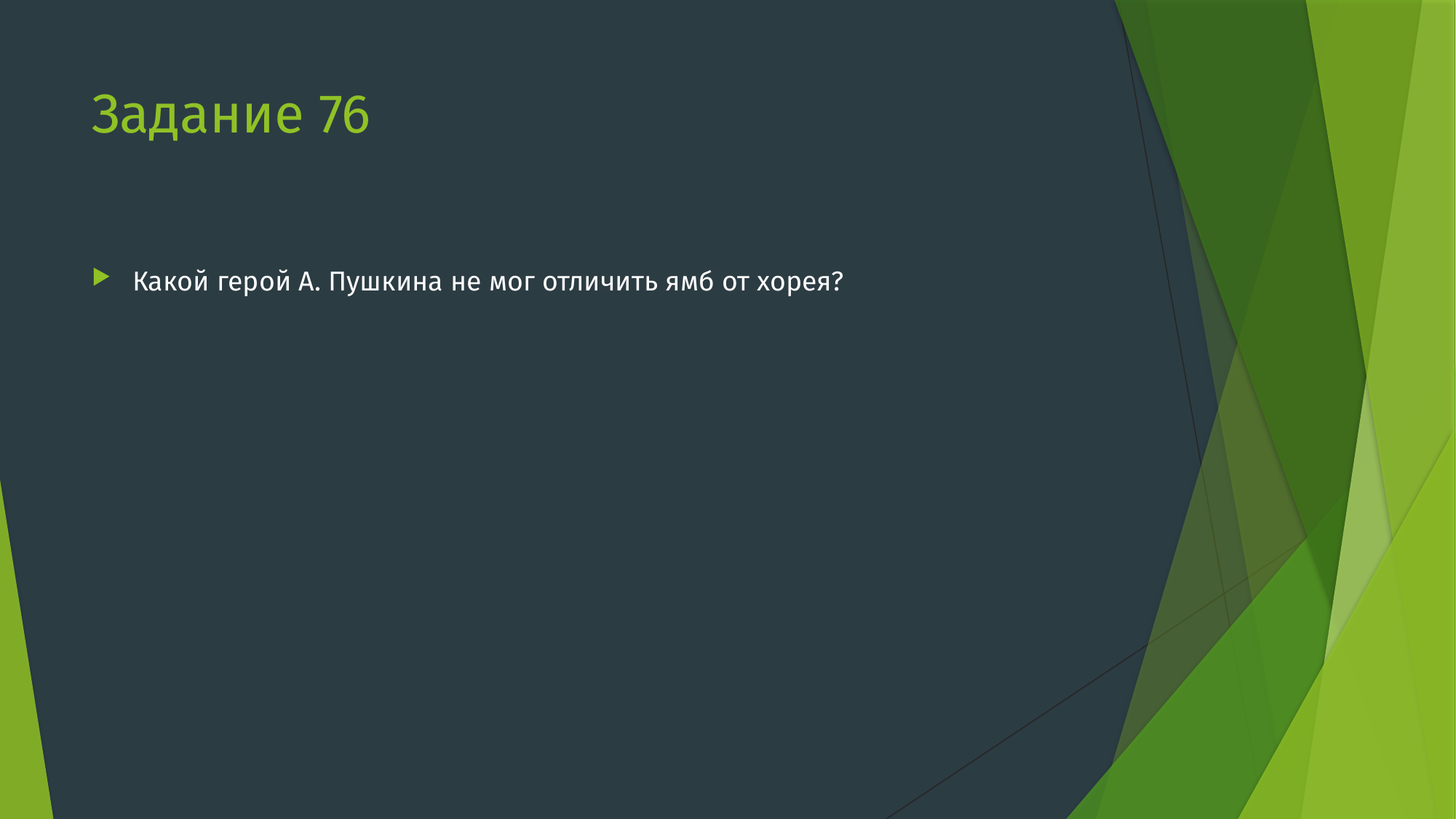

# Задание 76
Какой герой А. Пушкина не мог отличить ямб от хорея?